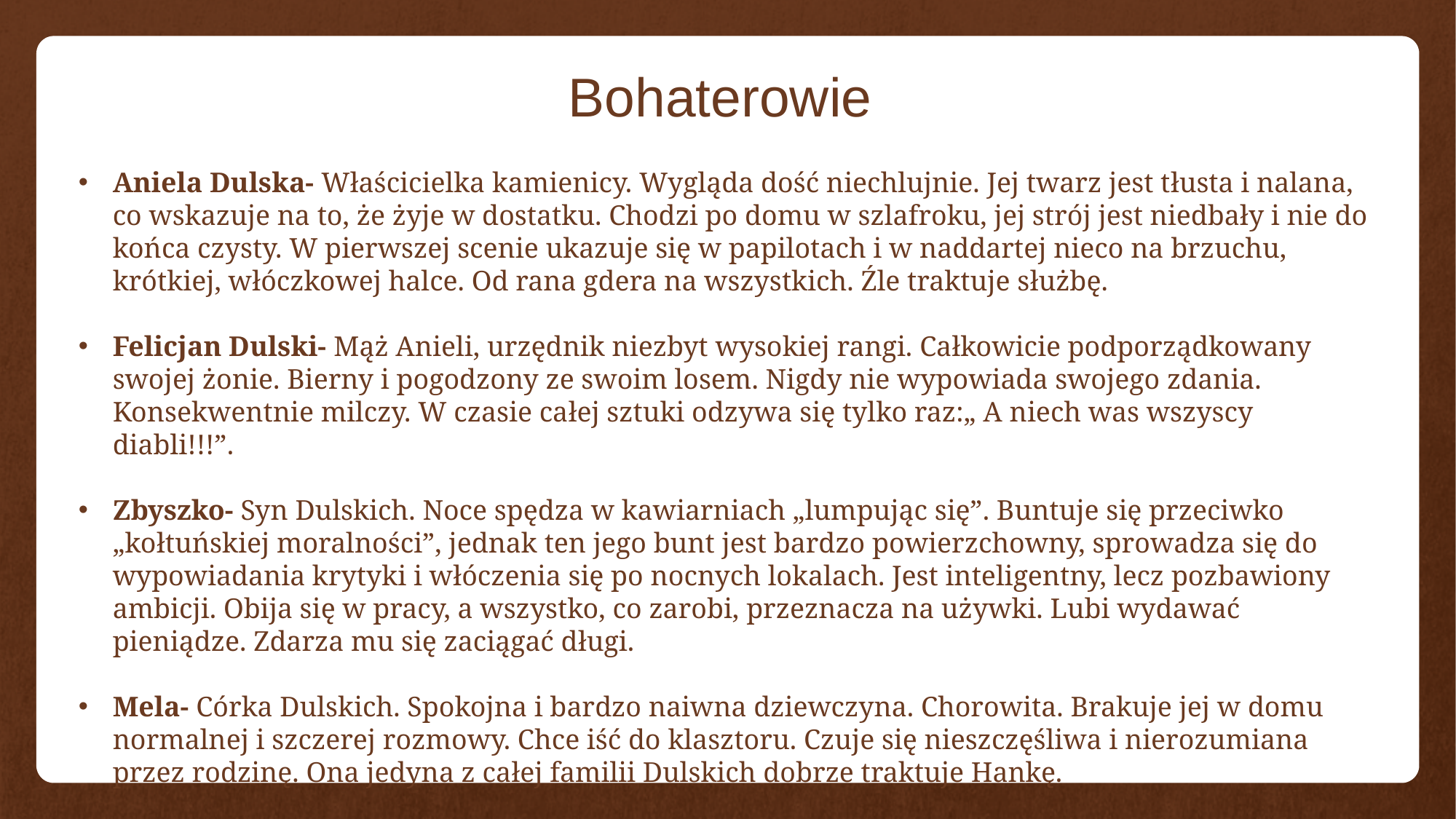

Bohaterowie
Aniela Dulska- Właścicielka kamienicy. Wygląda dość niechlujnie. Jej twarz jest tłusta i nalana, co wskazuje na to, że żyje w dostatku. Chodzi po domu w szlafroku, jej strój jest niedbały i nie do końca czysty. W pierwszej scenie ukazuje się w papilotach i w naddartej nieco na brzuchu, krótkiej, włóczkowej halce. Od rana gdera na wszystkich. Źle traktuje służbę.

Felicjan Dulski- Mąż Anieli, urzędnik niezbyt wysokiej rangi. Całkowicie podporządkowany swojej żonie. Bierny i pogodzony ze swoim losem. Nigdy nie wypowiada swojego zdania. Konsekwentnie milczy. W czasie całej sztuki odzywa się tylko raz:„ A niech was wszyscy diabli!!!”.

Zbyszko- Syn Dulskich. Noce spędza w kawiarniach „lumpując się”. Buntuje się przeciwko „kołtuńskiej moralności”, jednak ten jego bunt jest bardzo powierzchowny, sprowadza się do wypowiadania krytyki i włóczenia się po nocnych lokalach. Jest inteligentny, lecz pozbawiony ambicji. Obija się w pracy, a wszystko, co zarobi, przeznacza na używki. Lubi wydawać pieniądze. Zdarza mu się zaciągać długi.

Mela- Córka Dulskich. Spokojna i bardzo naiwna dziewczyna. Chorowita. Brakuje jej w domu normalnej i szczerej rozmowy. Chce iść do klasztoru. Czuje się nieszczęśliwa i nierozumiana przez rodzinę. Ona jedyna z całej familii Dulskich dobrze traktuje Hankę.